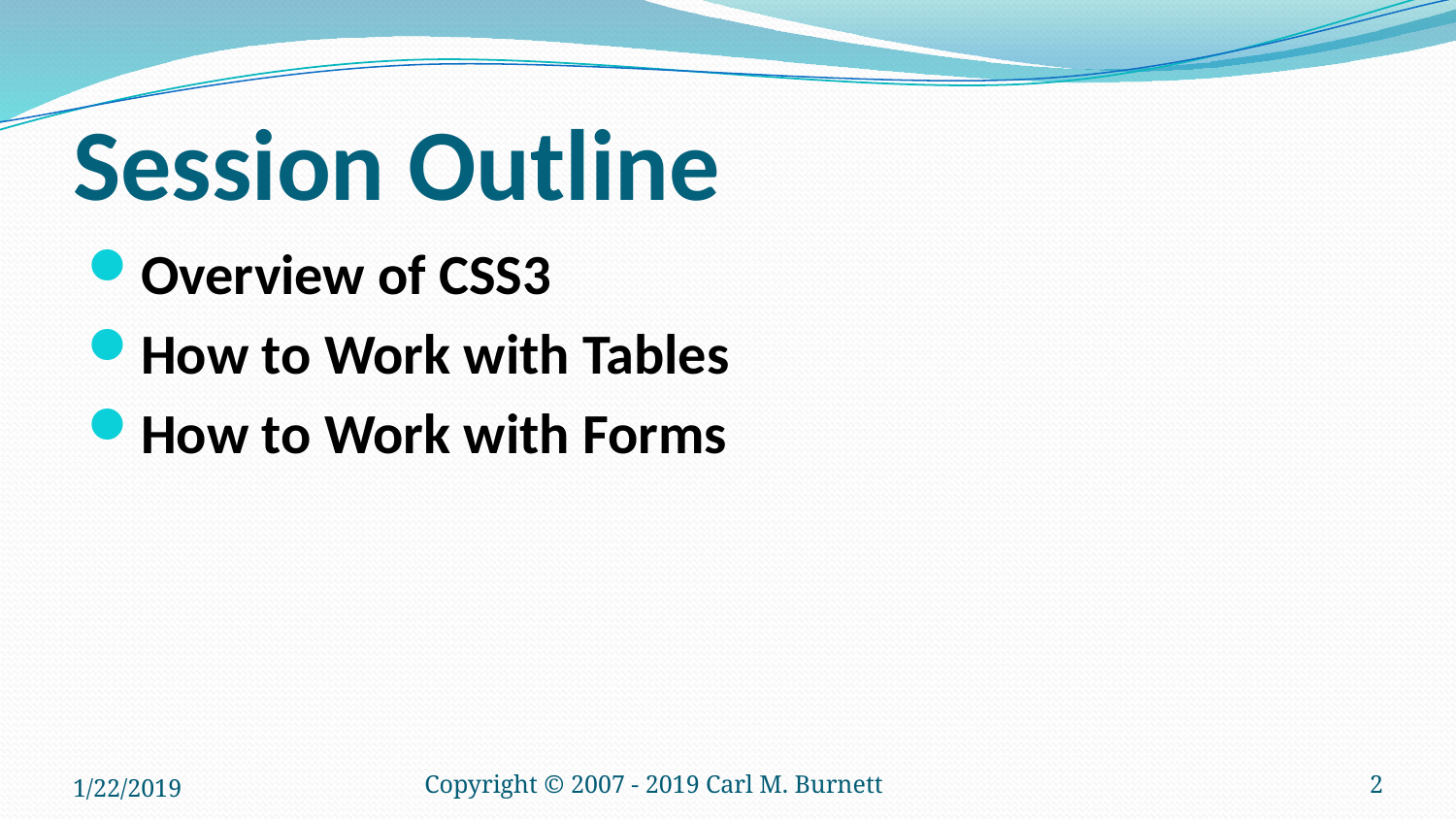

# Session Outline
Overview of CSS3
How to Work with Tables
How to Work with Forms
1/22/2019
Copyright © 2007 - 2019 Carl M. Burnett
2